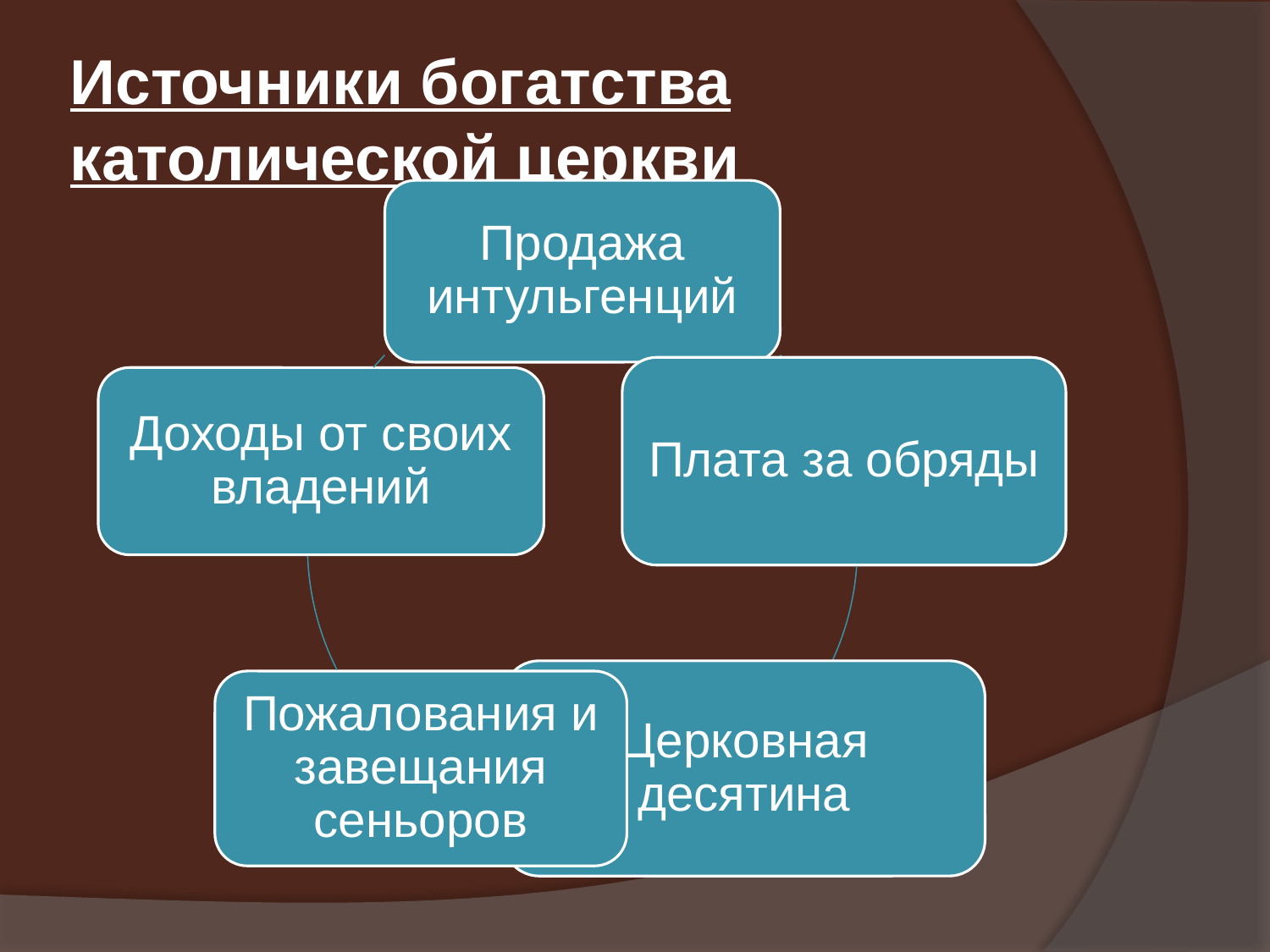

# Источники богатства католической церкви
Продажа интульгенций
Плата за обряды
Церковная десятина
Пожалования и завещания сеньоров
Доходы от своих владений